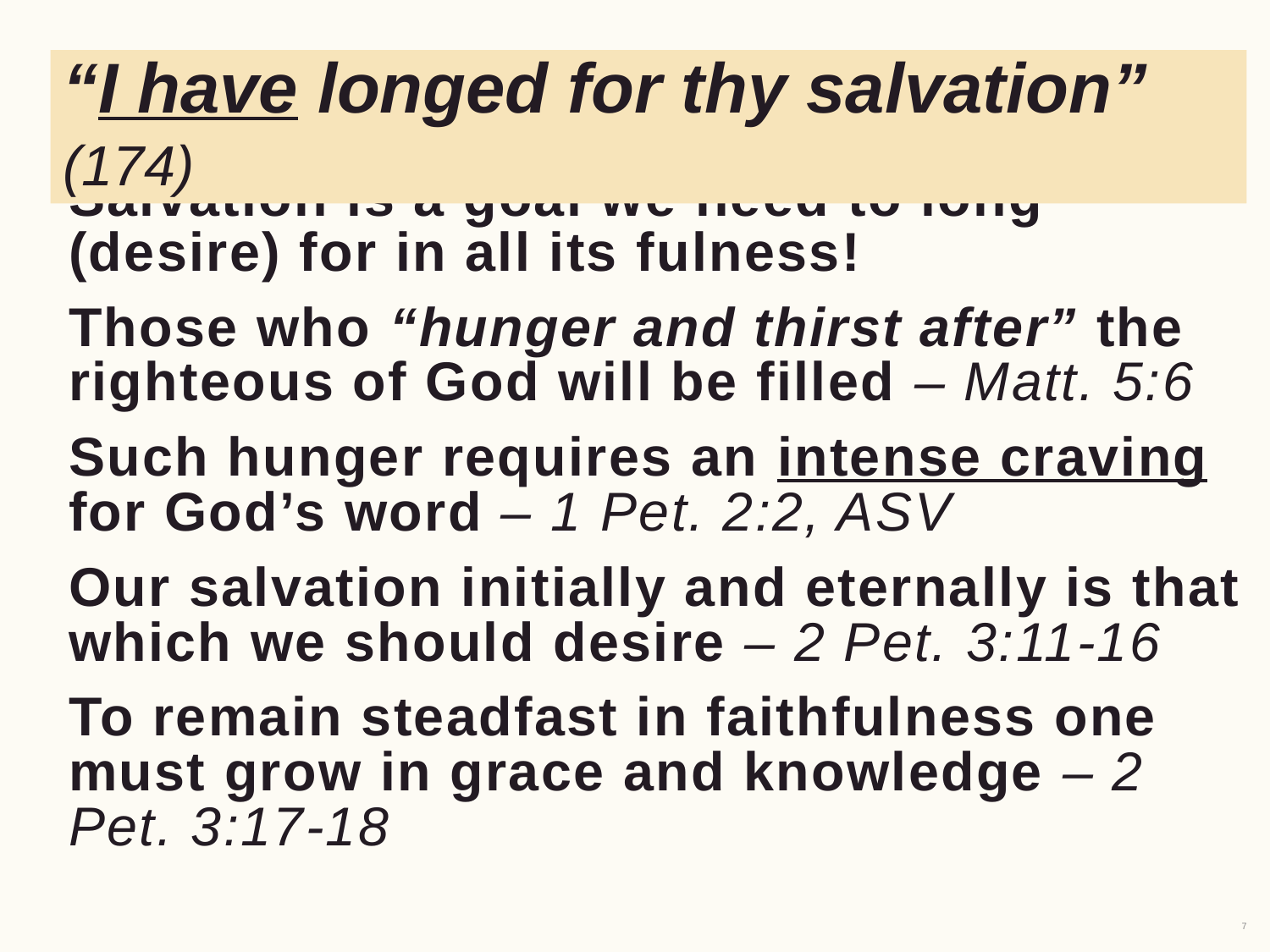

“I have longed for thy salvation” (174)
Salvation is a goal we need to long (desire) for in all its fulness!
Those who “hunger and thirst after” the righteous of God will be filled – Matt. 5:6
Such hunger requires an intense craving for God’s word – 1 Pet. 2:2, ASV
Our salvation initially and eternally is that which we should desire – 2 Pet. 3:11-16
To remain steadfast in faithfulness one must grow in grace and knowledge – 2 Pet. 3:17-18
7